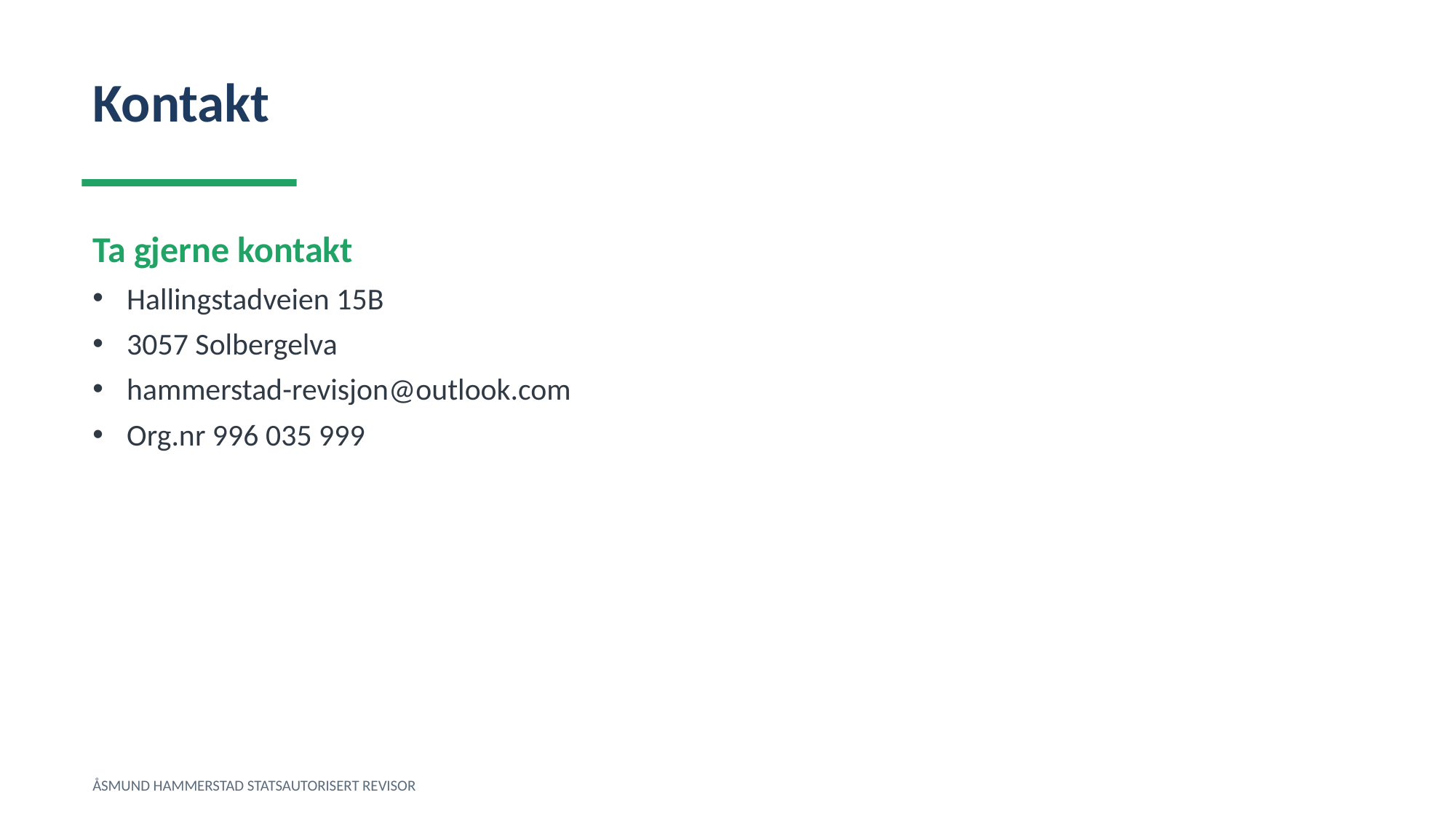

Kontakt

Ta gjerne kontakt
Hallingstadveien 15B
3057 Solbergelva
hammerstad-revisjon@outlook.com
Org.nr 996 035 999
ÅSMUND HAMMERSTAD STATSAUTORISERT REVISOR